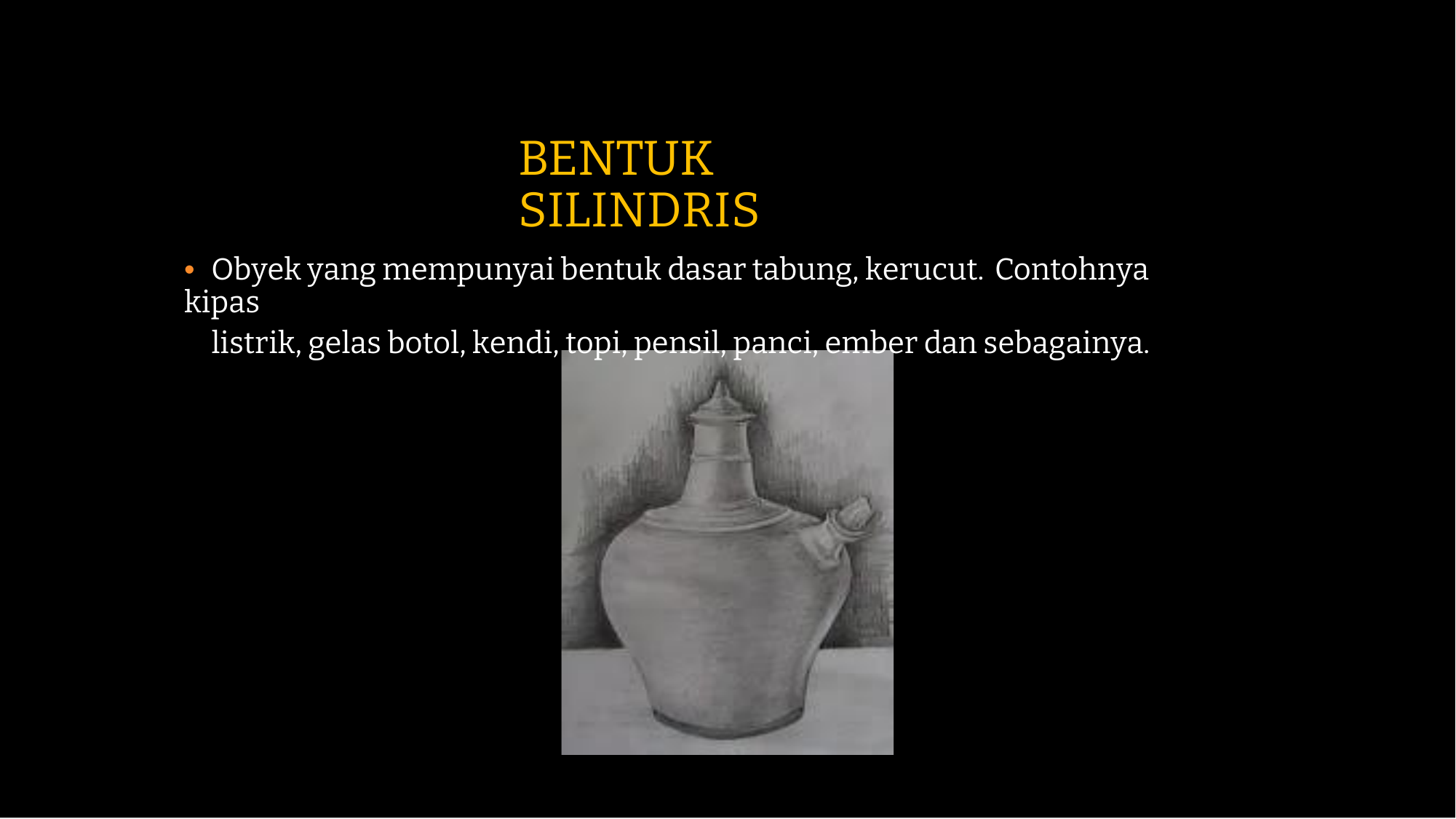

BENTUK SILINDRIS
• Obyek yang mempunyai bentuk dasar tabung, kerucut. Contohnya kipas
listrik, gelas botol, kendi, topi, pensil, panci, ember dan sebagainya.